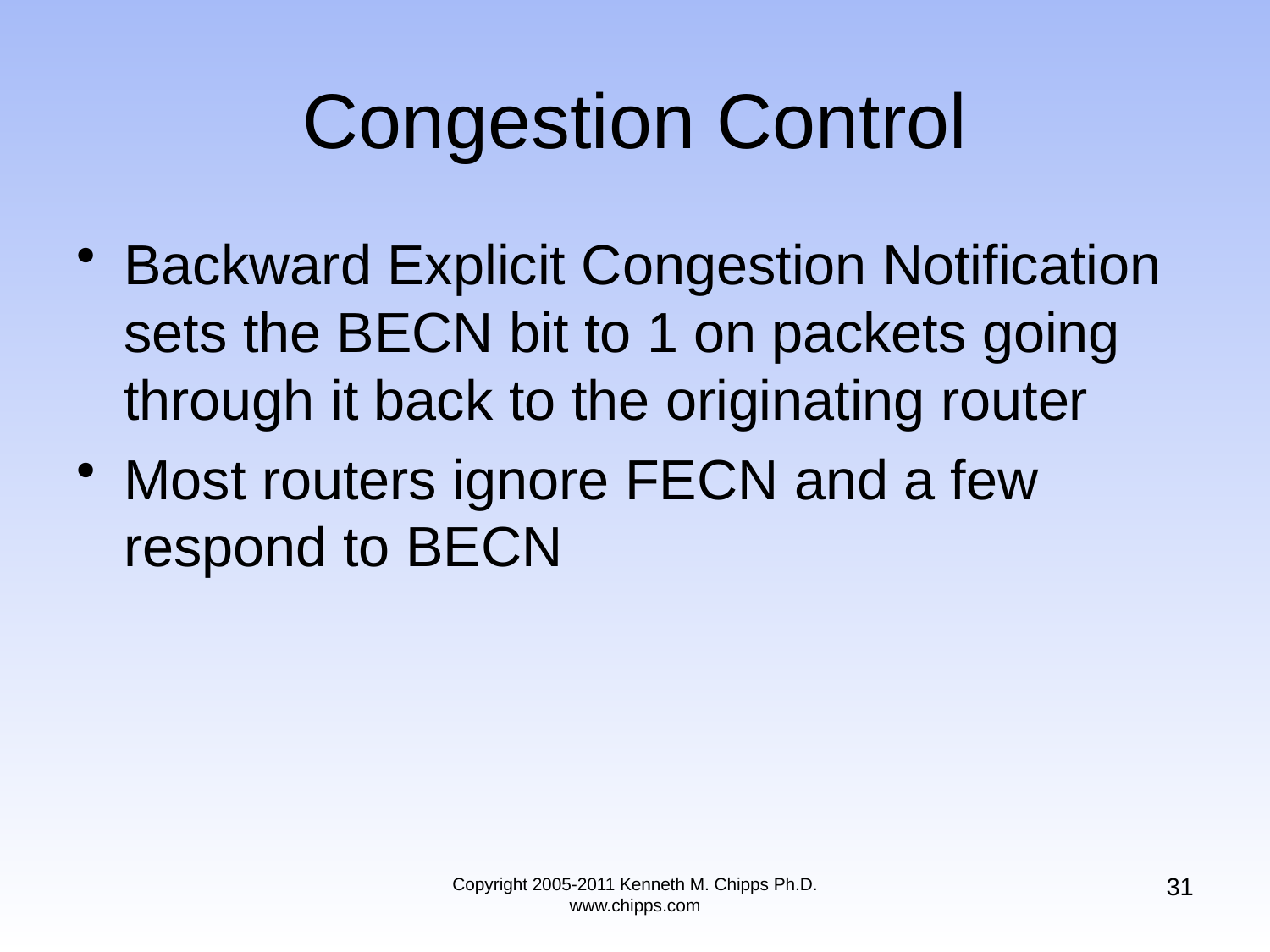

# Congestion Control
Backward Explicit Congestion Notification sets the BECN bit to 1 on packets going through it back to the originating router
Most routers ignore FECN and a few respond to BECN
31
Copyright 2005-2011 Kenneth M. Chipps Ph.D. www.chipps.com